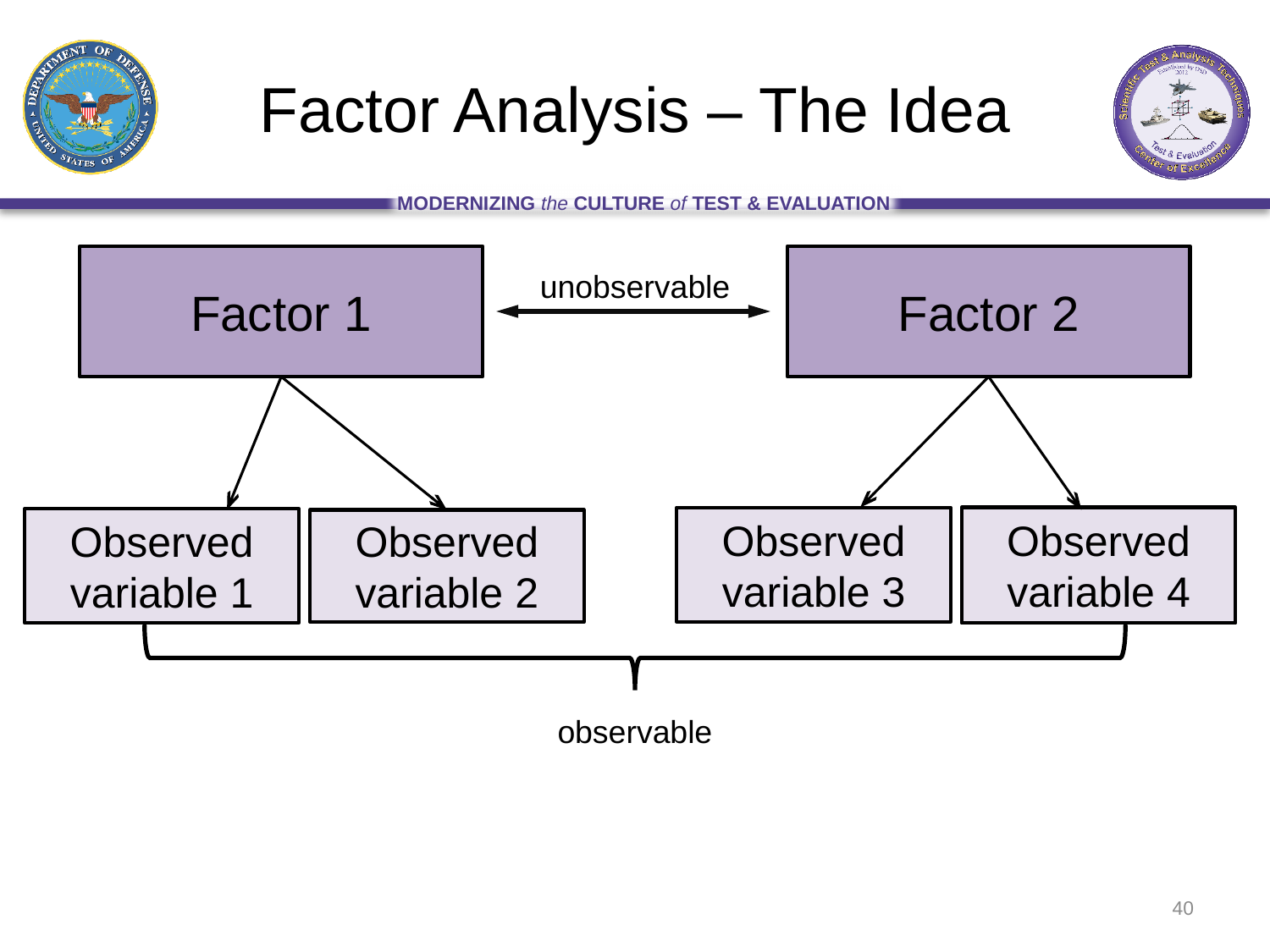

# Factor Analysis – The Idea

Factor 1
Factor 2
unobservable
Observed variable 3
Observed variable 4
Observed variable 1
Observed variable 2
observable
40